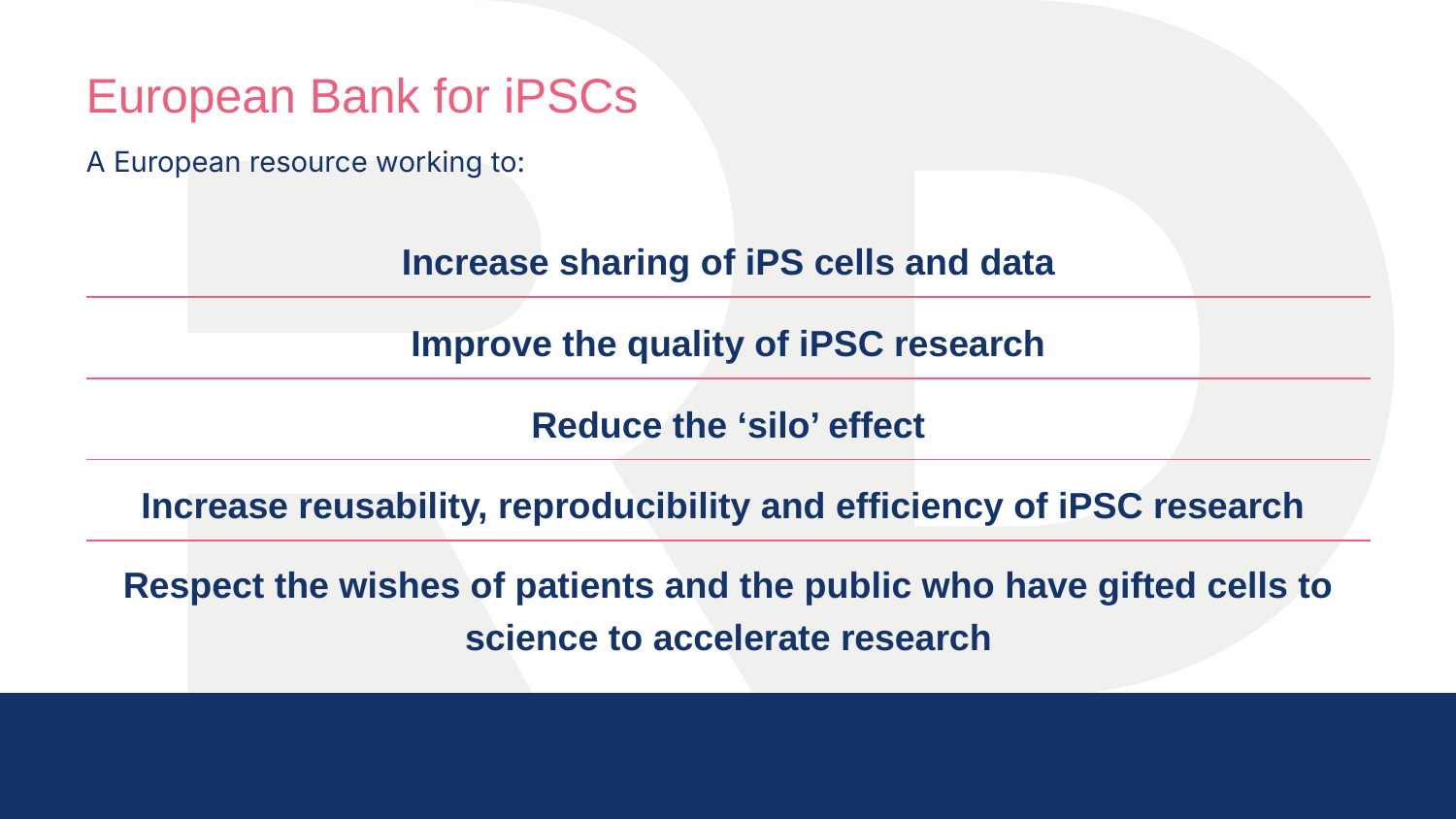

# European Bank for iPSCs
A European resource working to:
Increase sharing of iPS cells and data
Improve the quality of iPSC research
Reduce the ‘silo’ effect
Increase reusability, reproducibility and efficiency of iPSC research
Respect the wishes of patients and the public who have gifted cells to science to accelerate research
4